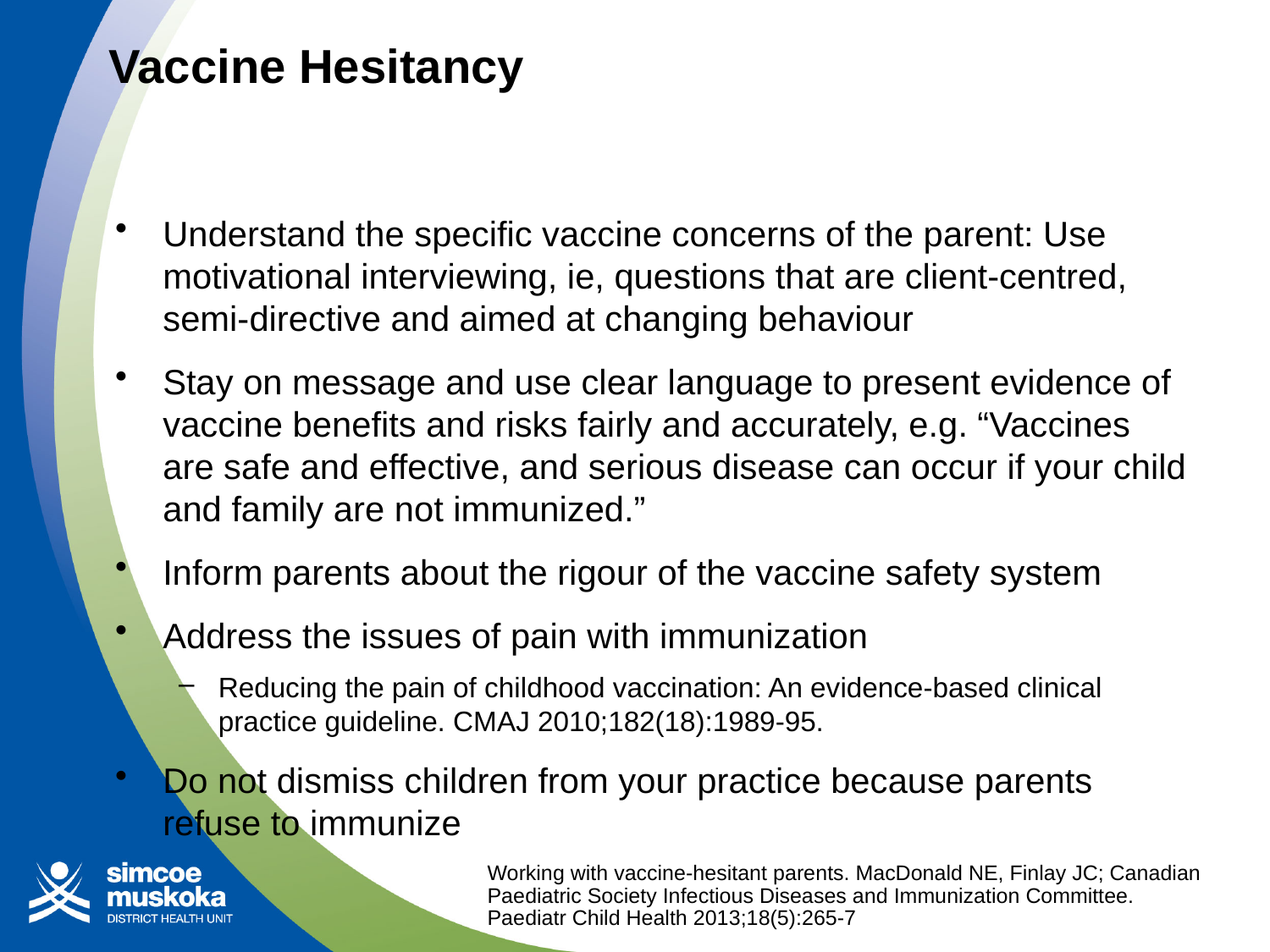

# Vaccine Hesitancy
Understand the specific vaccine concerns of the parent: Use motivational interviewing, ie, questions that are client-centred, semi-directive and aimed at changing behaviour
Stay on message and use clear language to present evidence of vaccine benefits and risks fairly and accurately, e.g. “Vaccines are safe and effective, and serious disease can occur if your child and family are not immunized.”
Inform parents about the rigour of the vaccine safety system
Address the issues of pain with immunization
Reducing the pain of childhood vaccination: An evidence-based clinical practice guideline. CMAJ 2010;182(18):1989-95.
Do not dismiss children from your practice because parents refuse to immunize

Working with vaccine-hesitant parents. MacDonald NE, Finlay JC; Canadian Paediatric Society Infectious Diseases and Immunization Committee. Paediatr Child Health 2013;18(5):265-7